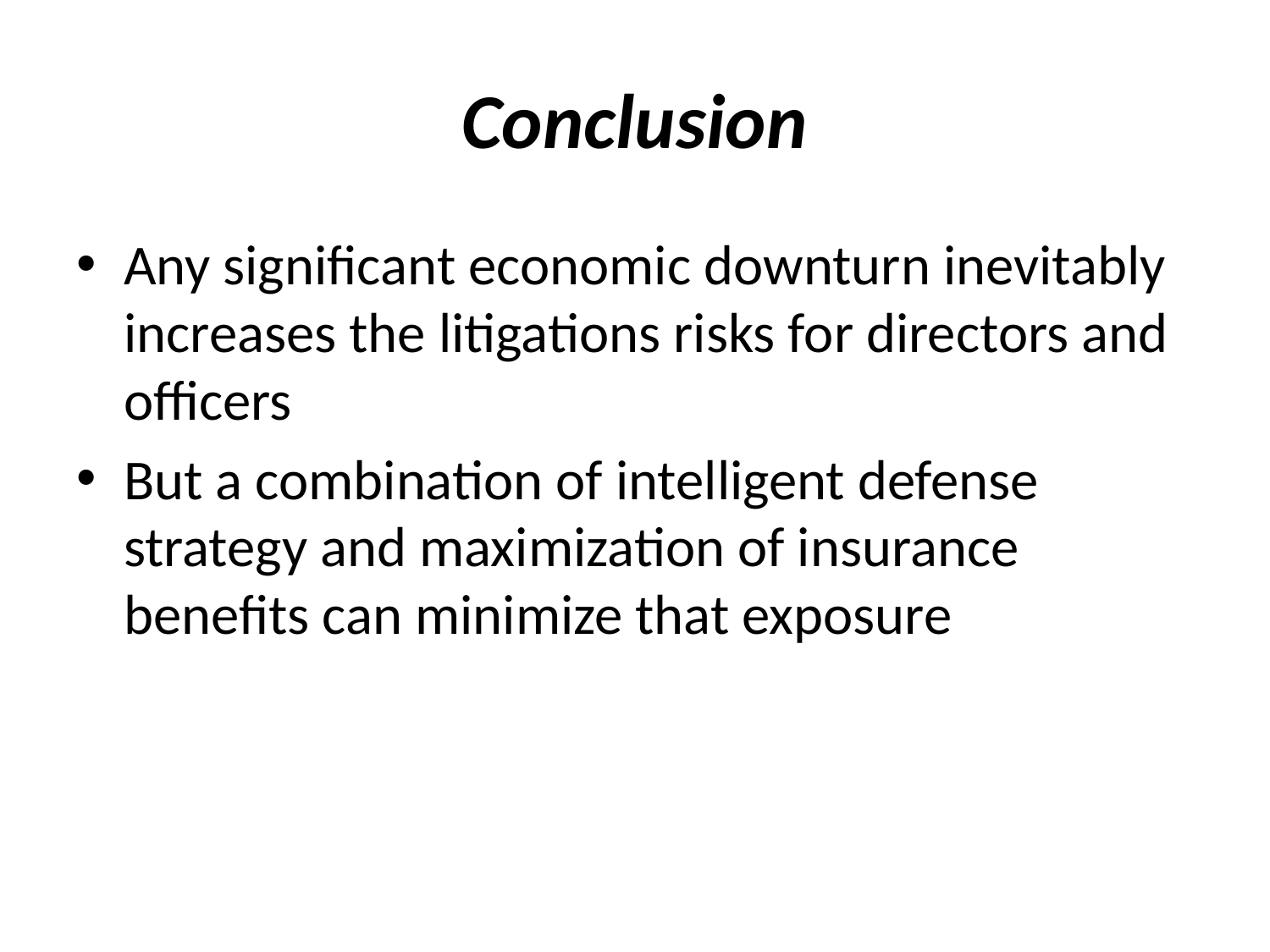

# Conclusion
Any significant economic downturn inevitably increases the litigations risks for directors and officers
But a combination of intelligent defense strategy and maximization of insurance benefits can minimize that exposure